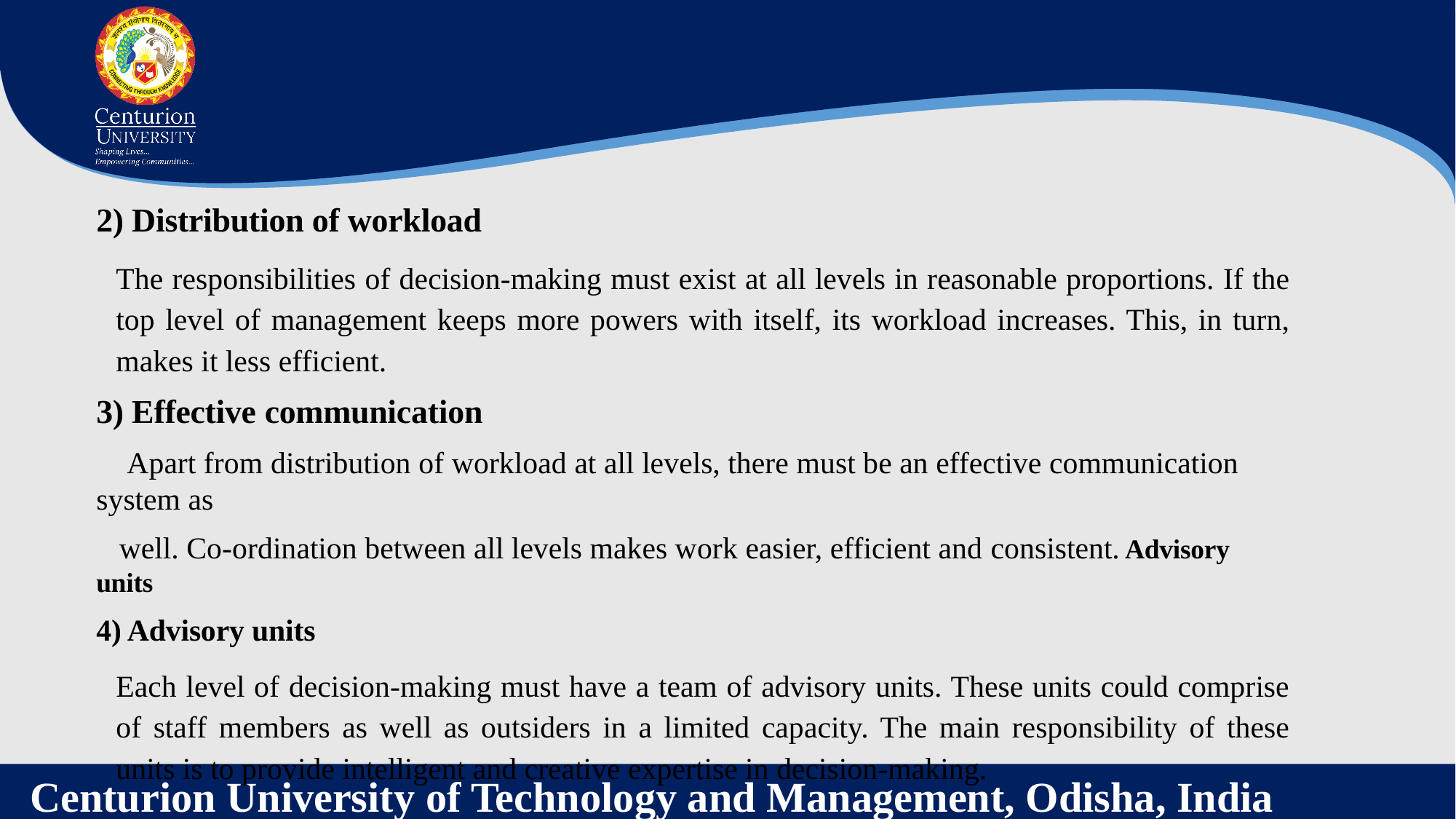

2) Distribution of workload
The responsibilities of decision-making must exist at all levels in reasonable proportions. If the top level of management keeps more powers with itself, its workload increases. This, in turn, makes it less efficient.
3) Effective communication
    Apart from distribution of workload at all levels, there must be an effective communication system as
   well. Co-ordination between all levels makes work easier, efficient and consistent. Advisory units
4) Advisory units
Each level of decision-making must have a team of advisory units. These units could comprise of staff members as well as outsiders in a limited capacity. The main responsibility of these units is to provide intelligent and creative expertise in decision-making.